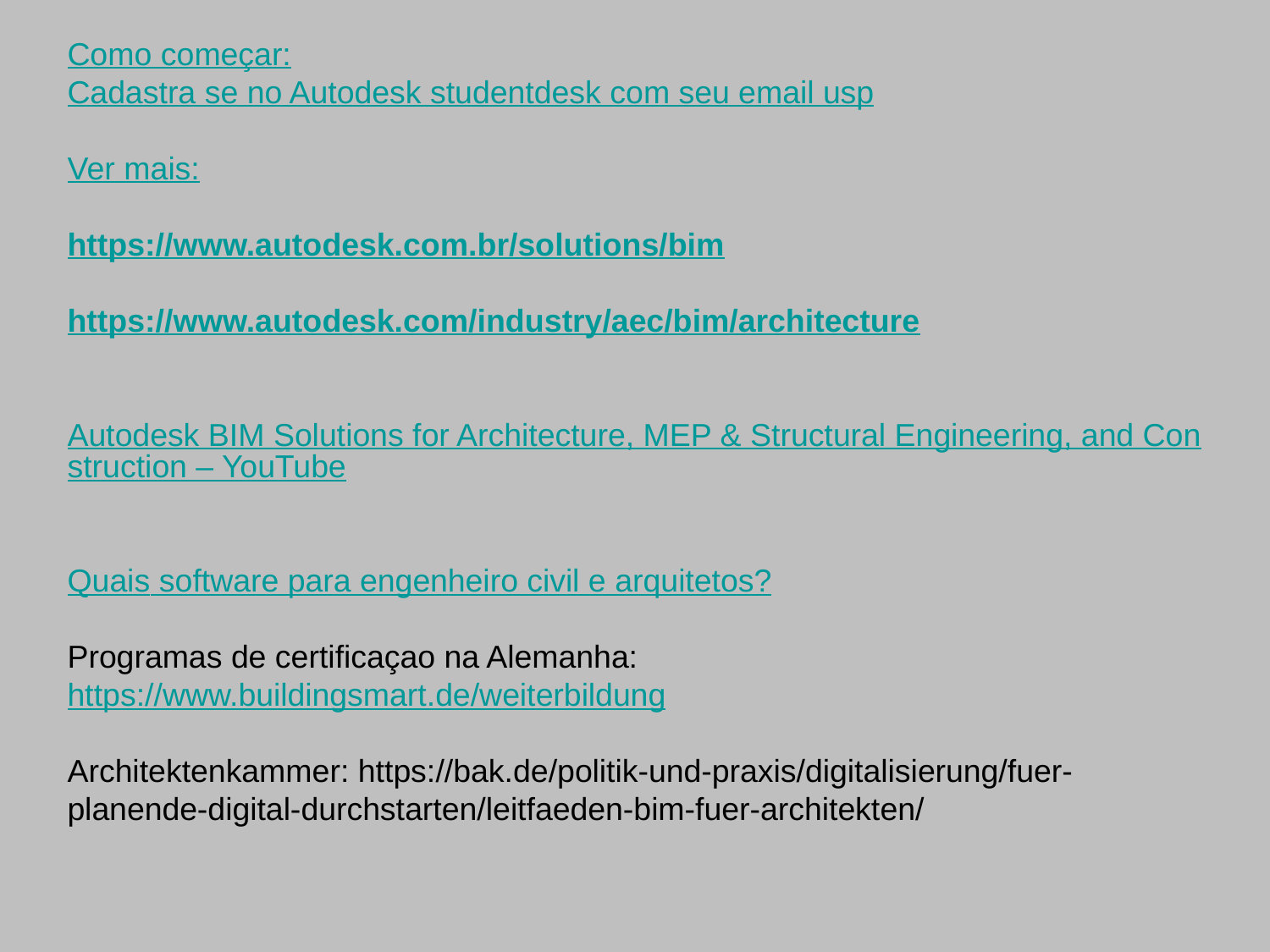

Como começar:
Cadastra se no Autodesk studentdesk com seu email usp

Ver mais:

https://www.autodesk.com.br/solutions/bim

https://www.autodesk.com/industry/aec/bim/architecture

Autodesk BIM Solutions for Architecture, MEP & Structural Engineering, and Construction – YouTube

Quais software para engenheiro civil e arquitetos?

Programas de certificaçao na Alemanha: https://www.buildingsmart.de/weiterbildung

Architektenkammer: https://bak.de/politik-und-praxis/digitalisierung/fuer-planende-digital-durchstarten/leitfaeden-bim-fuer-architekten/